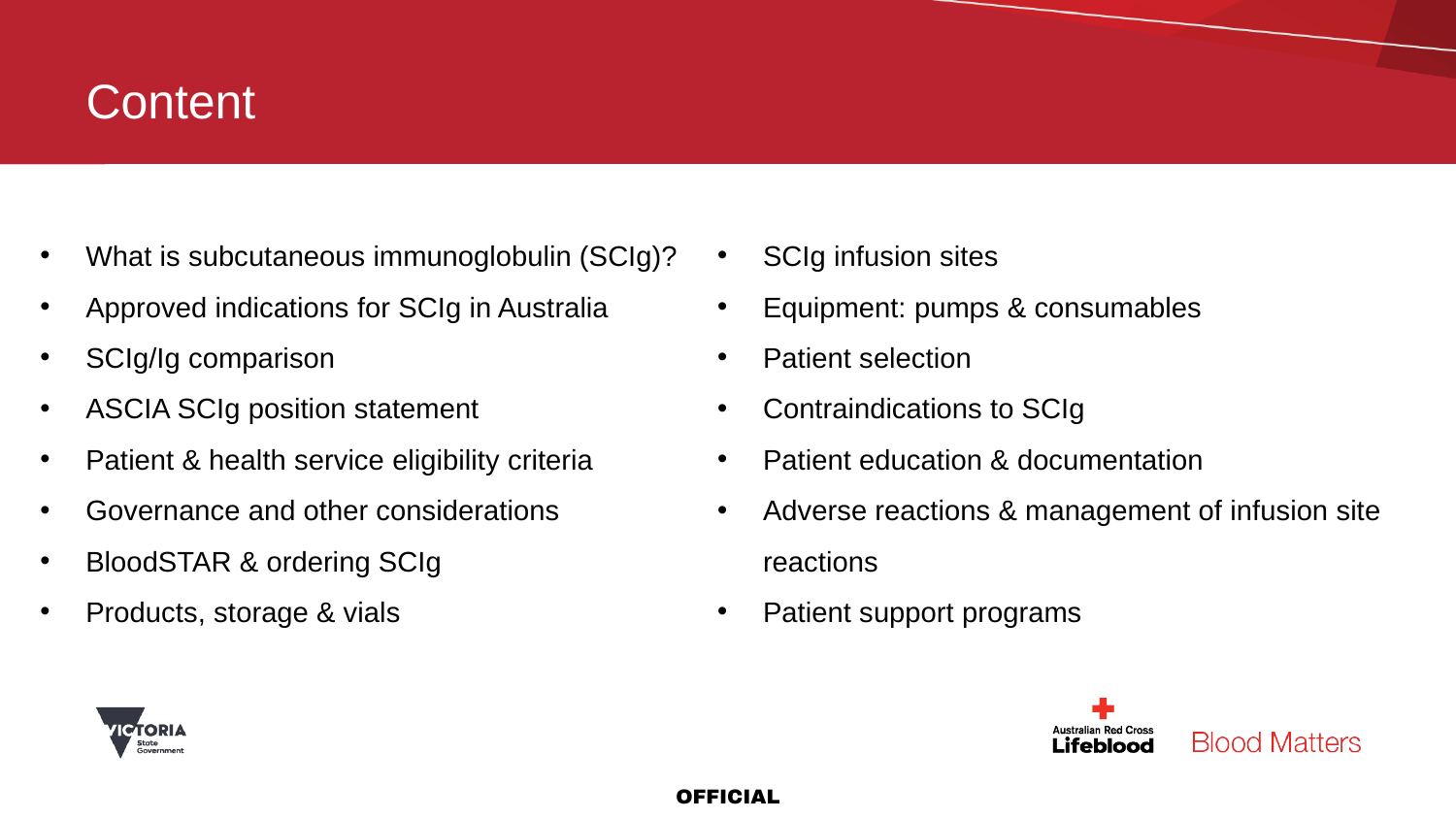

# Content
What is subcutaneous immunoglobulin (SCIg)?
Approved indications for SCIg in Australia
SCIg/Ig comparison
ASCIA SCIg position statement
Patient & health service eligibility criteria
Governance and other considerations
BloodSTAR & ordering SCIg
Products, storage & vials

SCIg infusion sites
Equipment: pumps & consumables
Patient selection
Contraindications to SCIg
Patient education & documentation
Adverse reactions & management of infusion site reactions
Patient support programs